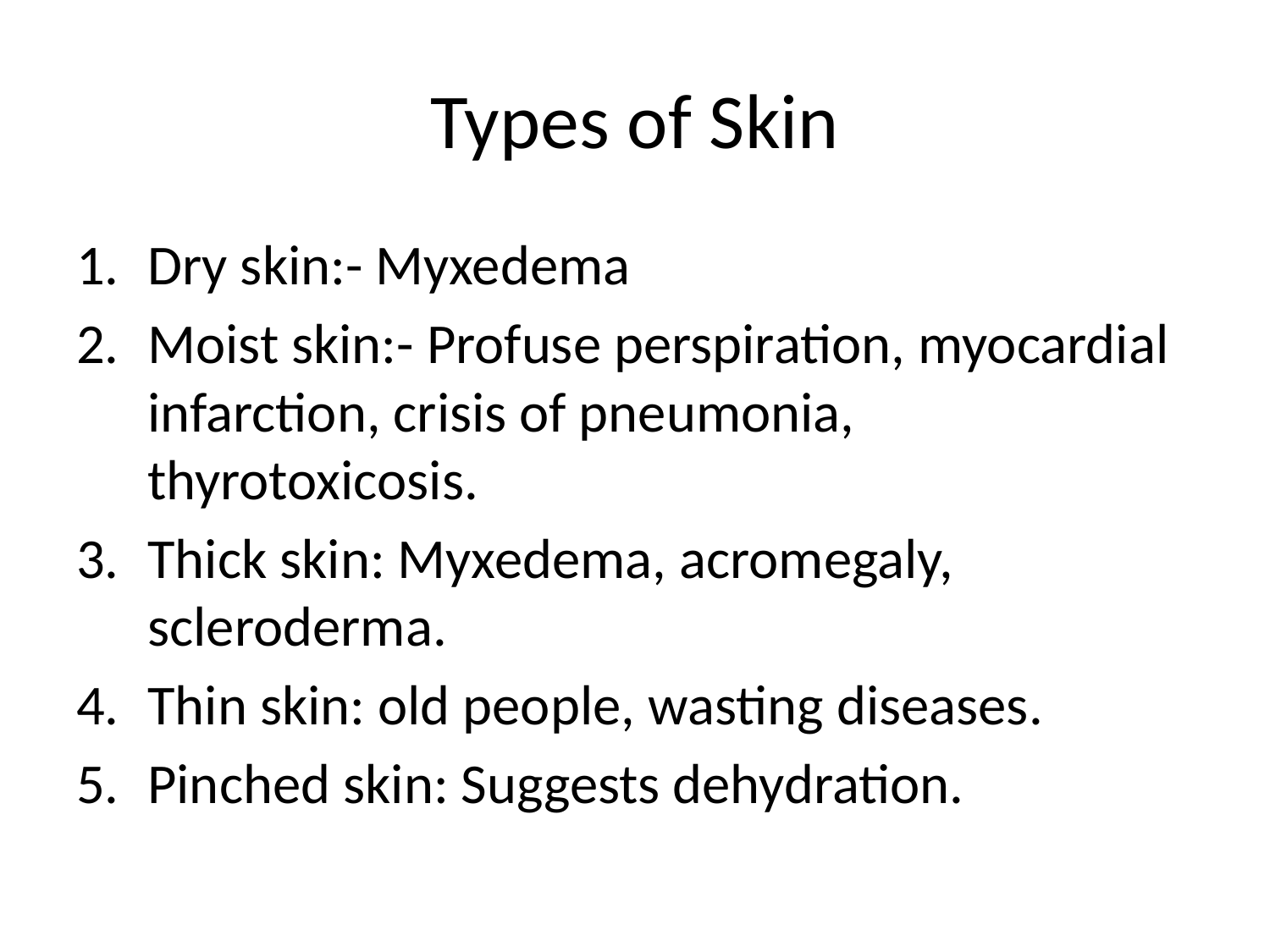

# Types of Skin
Dry skin:- Myxedema
Moist skin:- Profuse perspiration, myocardial infarction, crisis of pneumonia, thyrotoxicosis.
Thick skin: Myxedema, acromegaly, scleroderma.
Thin skin: old people, wasting diseases.
Pinched skin: Suggests dehydration.